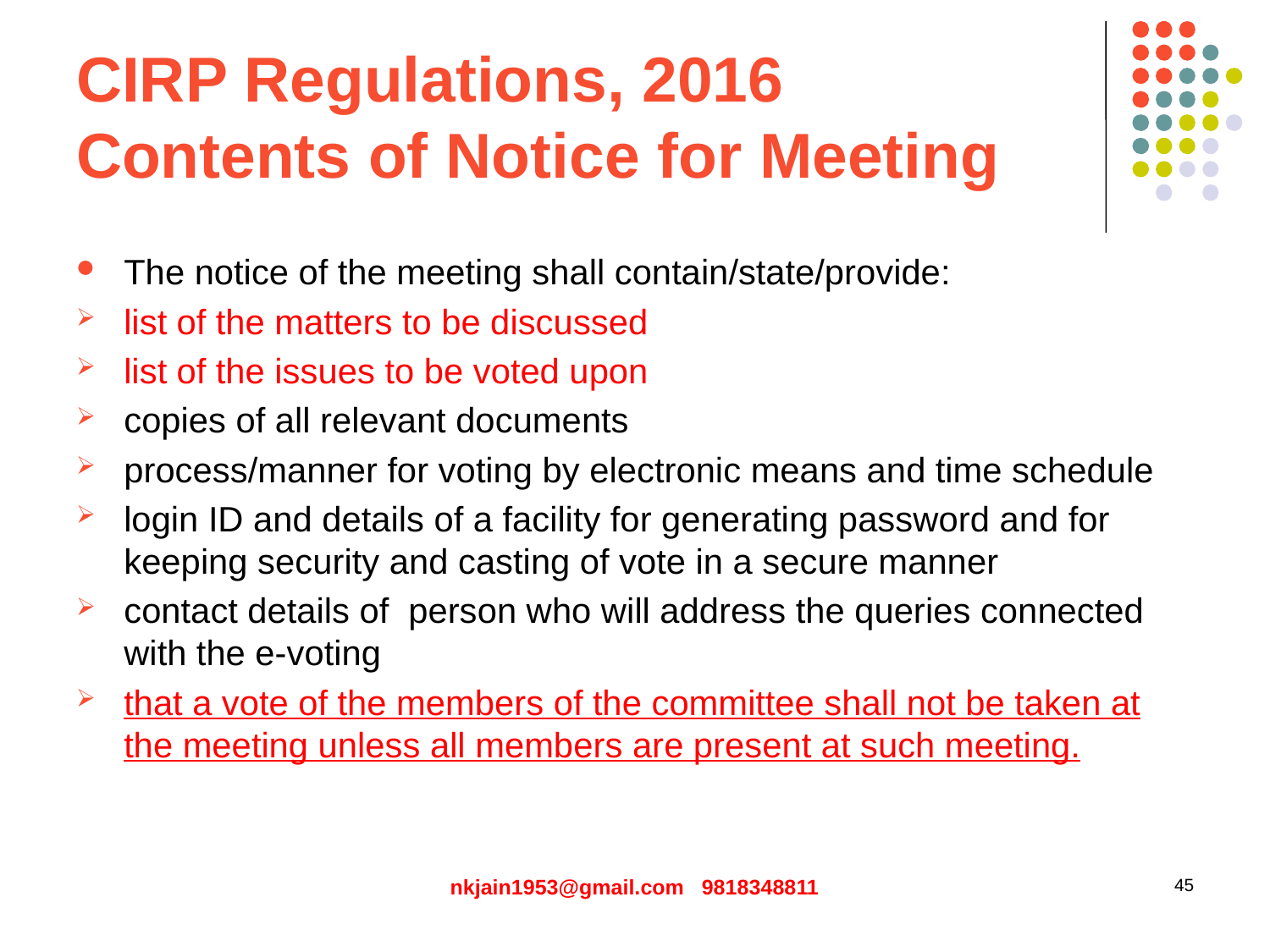

# CIRP Regulations, 2016 Contents of Notice for Meeting
The notice of the meeting shall contain/state/provide:
list of the matters to be discussed
list of the issues to be voted upon
copies of all relevant documents
process/manner for voting by electronic means and time schedule
login ID and details of a facility for generating password and for keeping security and casting of vote in a secure manner
contact details of  person who will address the queries connected with the e-voting
that a vote of the members of the committee shall not be taken at the meeting unless all members are present at such meeting.

nkjain1953@gmail.com   9818348811
45